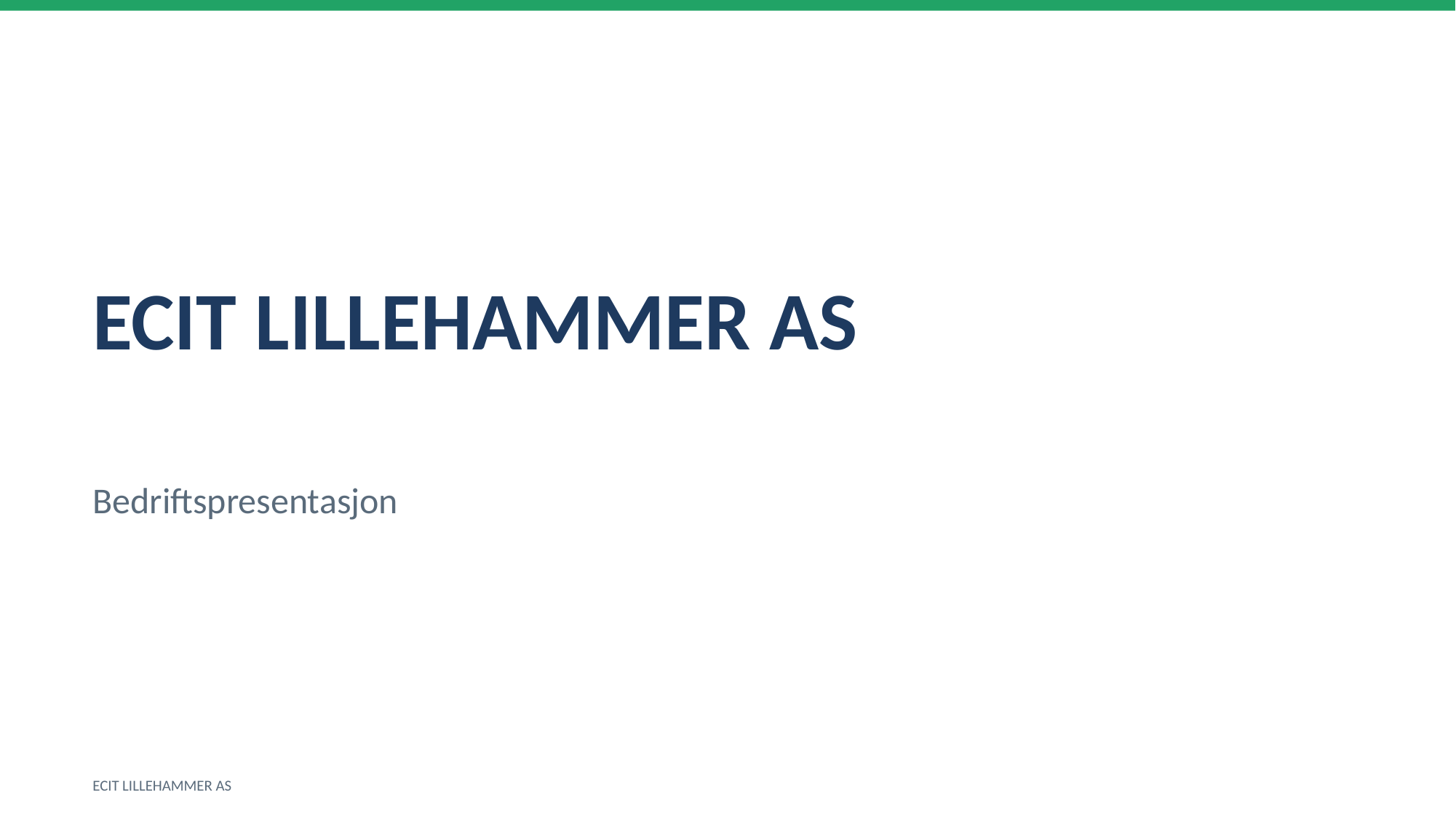

ECIT LILLEHAMMER AS
Bedriftspresentasjon
ECIT LILLEHAMMER AS